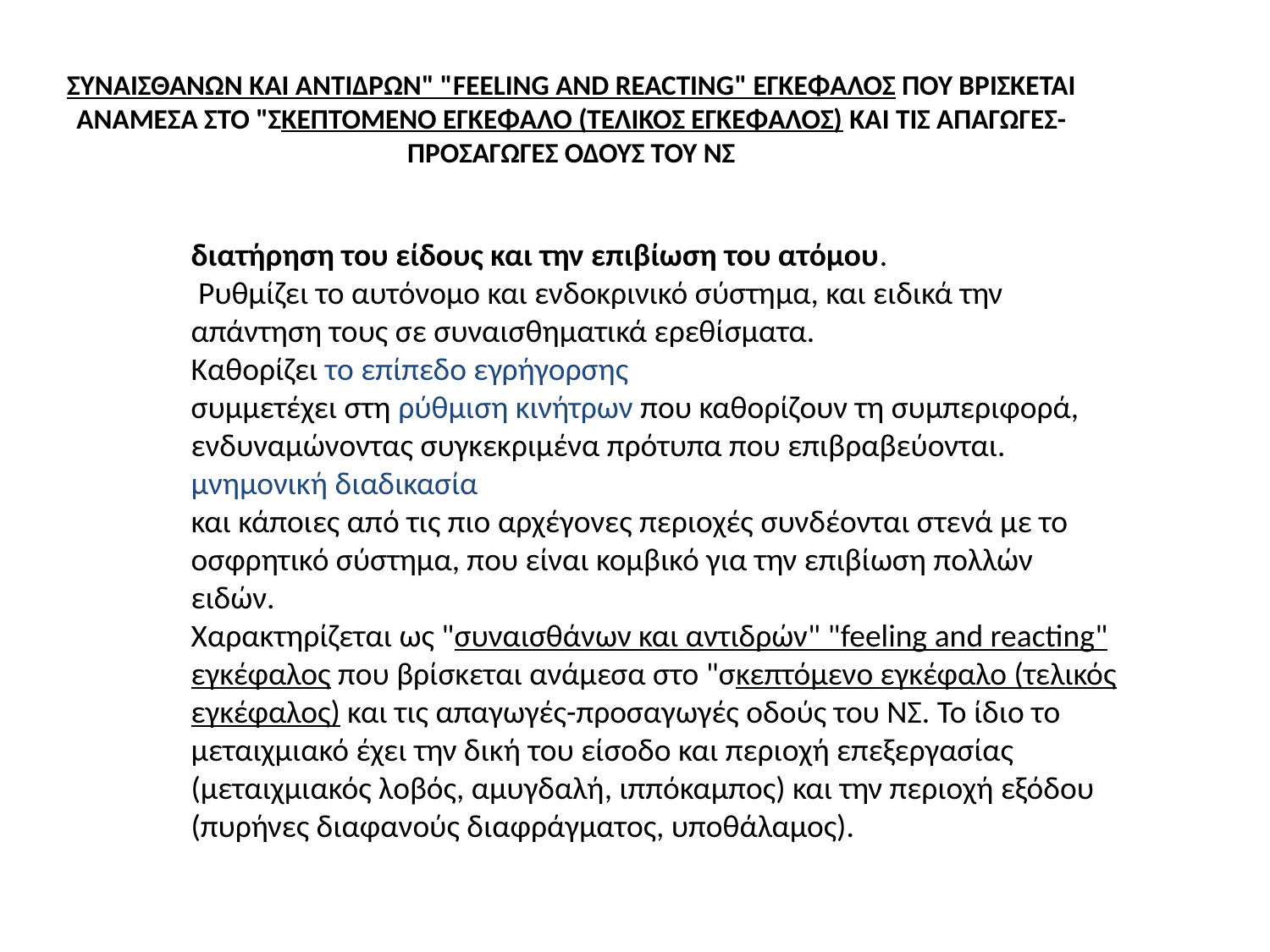

ΣΥΝΑΙΣΘΑΝΩΝ ΚΑΙ ΑΝΤΙΔΡΩΝ" "FEELING AND REACTING" ΕΓΚΕΦΑΛΟΣ ΠΟΥ ΒΡΙΣΚΕΤΑΙ ΑΝΑΜΕΣΑ ΣΤΟ "ΣΚΕΠΤΟΜΕΝΟ ΕΓΚΕΦΑΛΟ (ΤΕΛΙΚΟΣ ΕΓΚΕΦΑΛΟΣ) ΚΑΙ ΤΙΣ ΑΠΑΓΩΓΕΣ-ΠΡΟΣΑΓΩΓΕΣ ΟΔΟΥΣ ΤΟΥ ΝΣ
διατήρηση του είδους και την επιβίωση του ατόμου.
 Ρυθμίζει το αυτόνομο και ενδοκρινικό σύστημα, και ειδικά την απάντηση τους σε συναισθηματικά ερεθίσματα.
Καθορίζει το επίπεδο εγρήγορσης
συμμετέχει στη ρύθμιση κινήτρων που καθορίζουν τη συμπεριφορά, ενδυναμώνοντας συγκεκριμένα πρότυπα που επιβραβεύονται. μνημονική διαδικασία
και κάποιες από τις πιο αρχέγονες περιοχές συνδέονται στενά με το οσφρητικό σύστημα, που είναι κομβικό για την επιβίωση πολλών ειδών.
Χαρακτηρίζεται ως "συναισθάνων και αντιδρών" "feeling and reacting" εγκέφαλος που βρίσκεται ανάμεσα στο "σκεπτόμενο εγκέφαλο (τελικός εγκέφαλος) και τις απαγωγές-προσαγωγές οδούς του ΝΣ. Το ίδιο το μεταιχμιακό έχει την δική του είσοδο και περιοχή επεξεργασίας (μεταιχμιακός λοβός, αμυγδαλή, ιππόκαμπος) και την περιοχή εξόδου (πυρήνες διαφανούς διαφράγματος, υποθάλαμος).